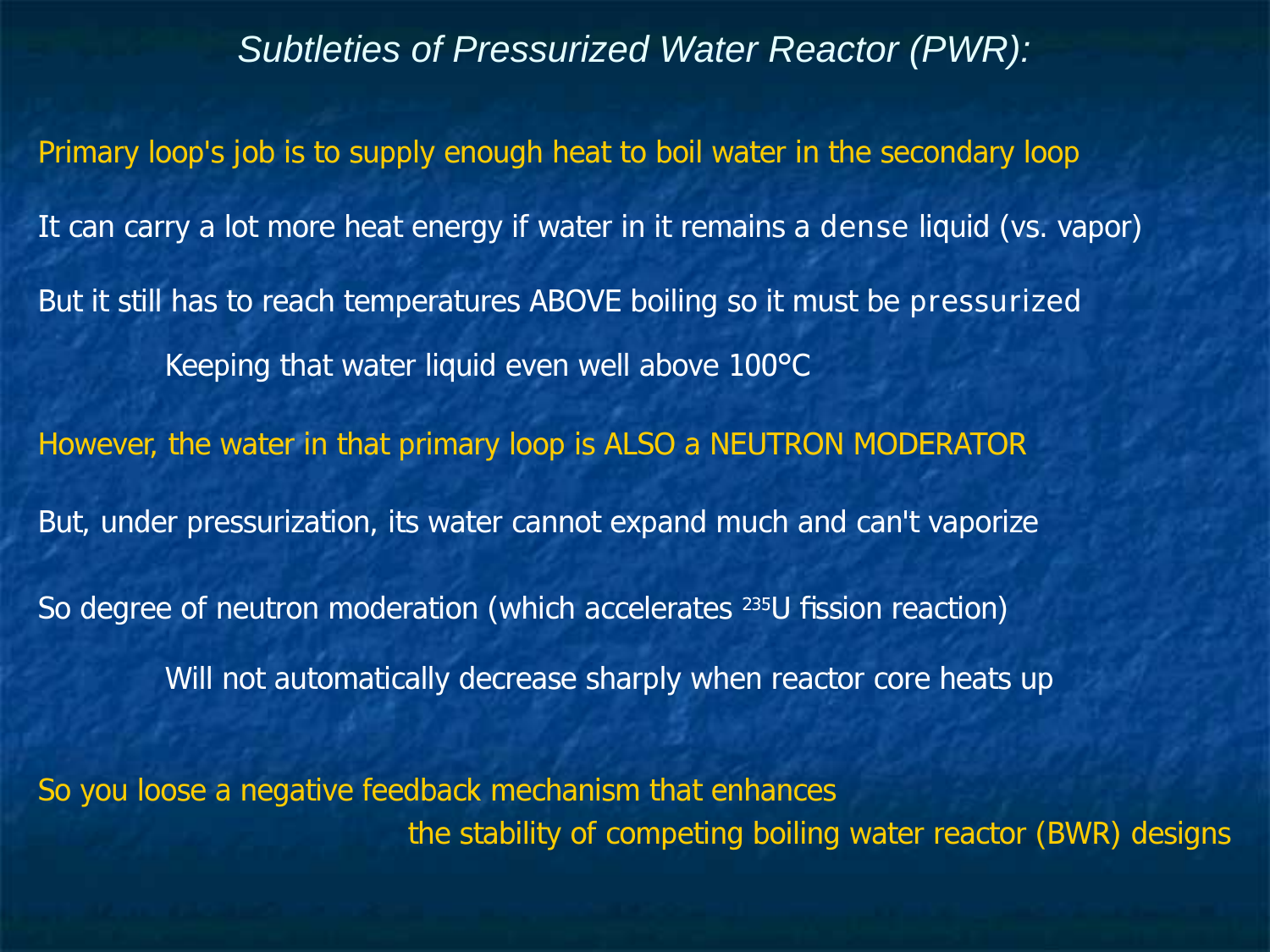

# Subtleties of Pressurized Water Reactor (PWR):
Primary loop's job is to supply enough heat to boil water in the secondary loop

It can carry a lot more heat energy if water in it remains a dense liquid (vs. vapor)

But it still has to reach temperatures ABOVE boiling so it must be pressurized

	Keeping that water liquid even well above 100°C

However, the water in that primary loop is ALSO a NEUTRON MODERATOR

But, under pressurization, its water cannot expand much and can't vaporize

So degree of neutron moderation (which accelerates 235U fission reaction)

	Will not automatically decrease sharply when reactor core heats up

So you loose a negative feedback mechanism that enhances
the stability of competing boiling water reactor (BWR) designs